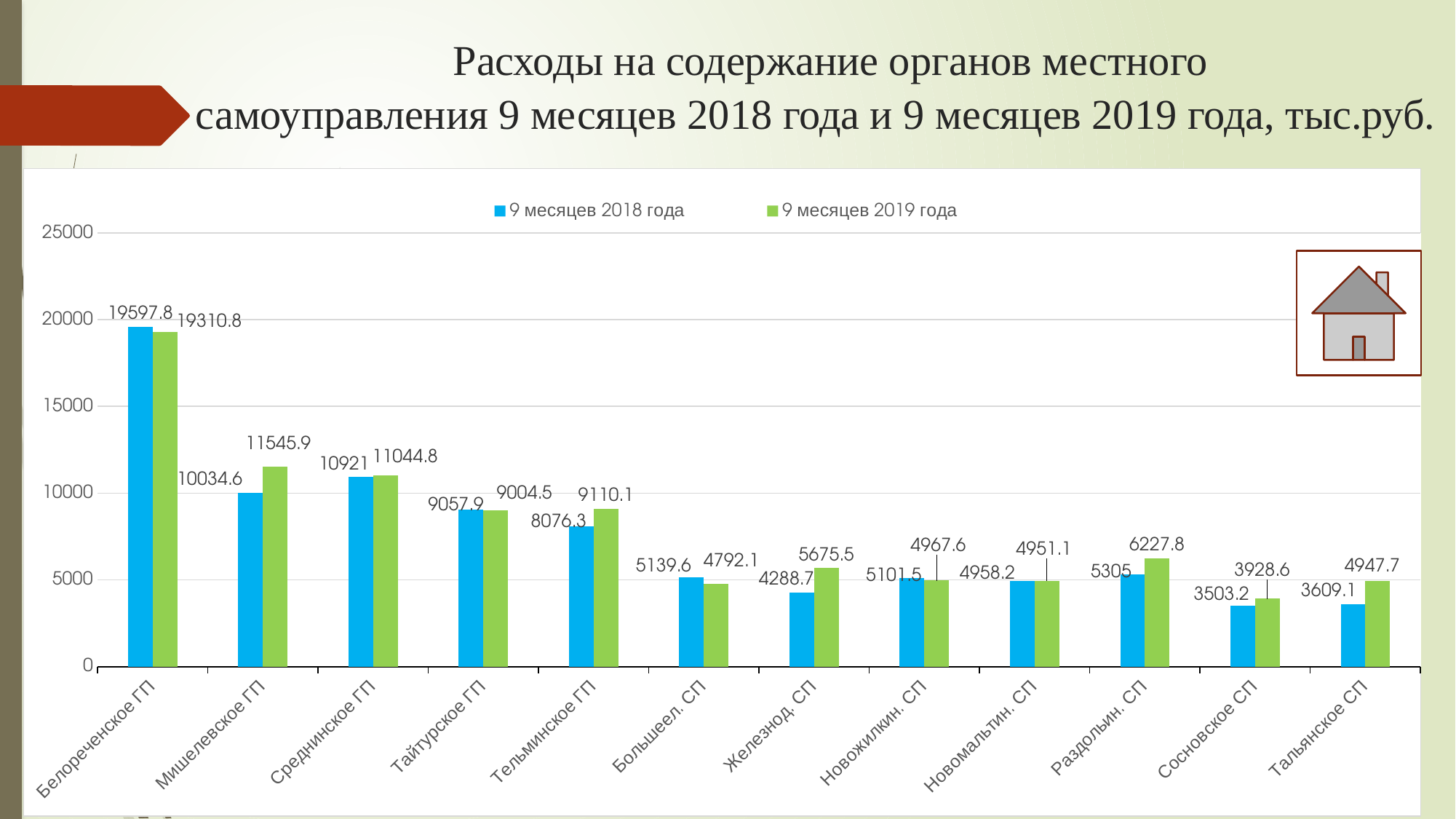

# Расходы на содержание органов местного самоуправления 9 месяцев 2018 года и 9 месяцев 2019 года, тыс.руб.

### Chart

| Category | 9 месяцев 2018 года | 9 месяцев 2019 года |
|---|---|---|
| Белореченское ГП | 19597.8 | 19310.8 |
| Мишелевское ГП | 10034.6 | 11545.9 |
| Среднинское ГП | 10921.0 | 11044.8 |
| Тайтурское ГП | 9057.9 | 9004.5 |
| Тельминское ГП | 8076.3 | 9110.1 |
| Большеел. СП | 5139.6 | 4792.1 |
| Железнод. СП | 4288.7 | 5675.5 |
| Новожилкин. СП | 5101.5 | 4967.6 |
| Новомальтин. СП | 4958.2 | 4951.1 |
| Раздольин. СП | 5305.0 | 6227.8 |
| Сосновское СП | 3503.2 | 3928.6 |
| Тальянское СП | 3609.1 | 4947.7 |